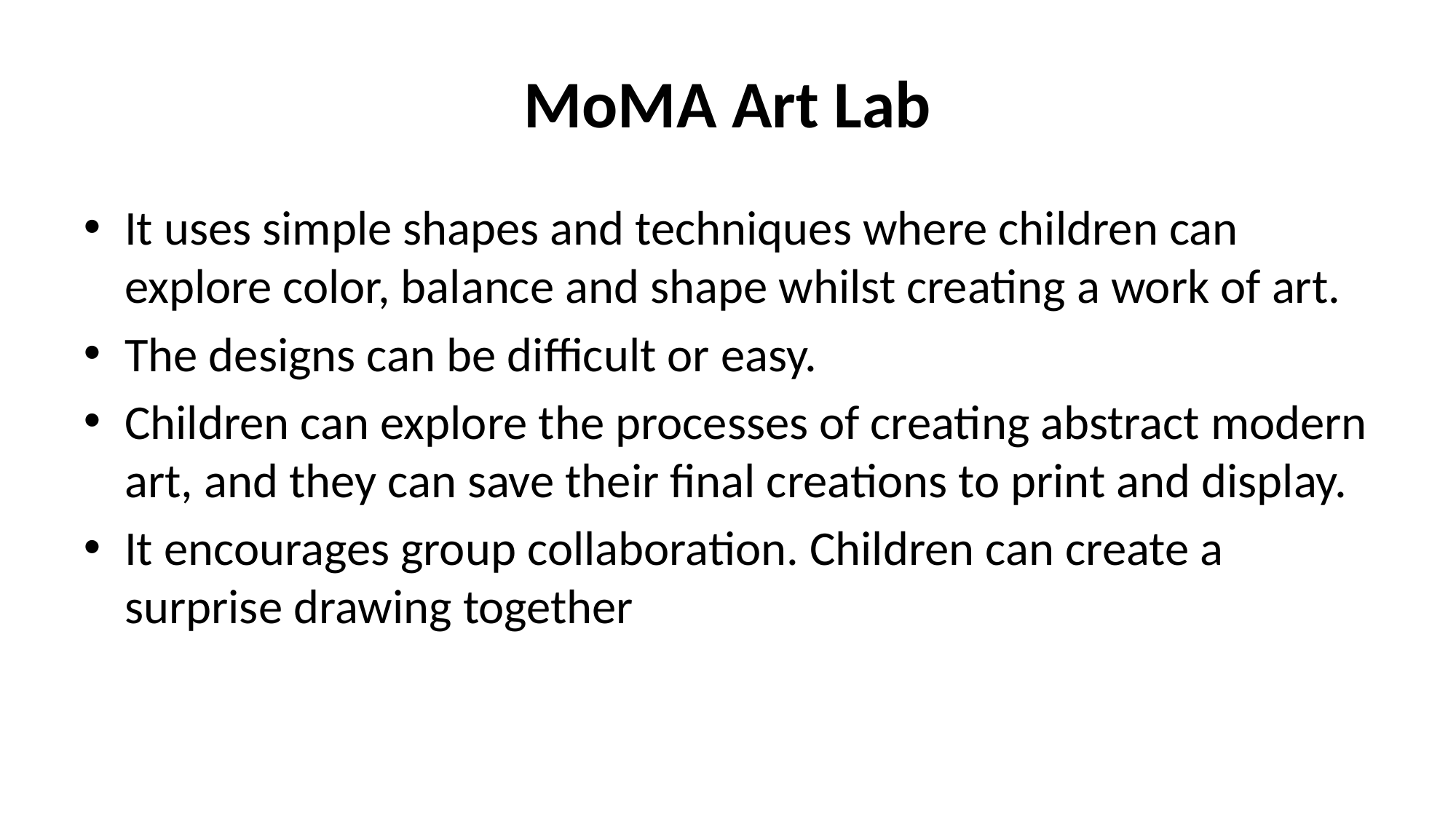

# MoMA Art Lab
It uses simple shapes and techniques where children can explore color, balance and shape whilst creating a work of art.
The designs can be difficult or easy.
Children can explore the processes of creating abstract modern art, and they can save their final creations to print and display.
It encourages group collaboration. Children can create a surprise drawing together